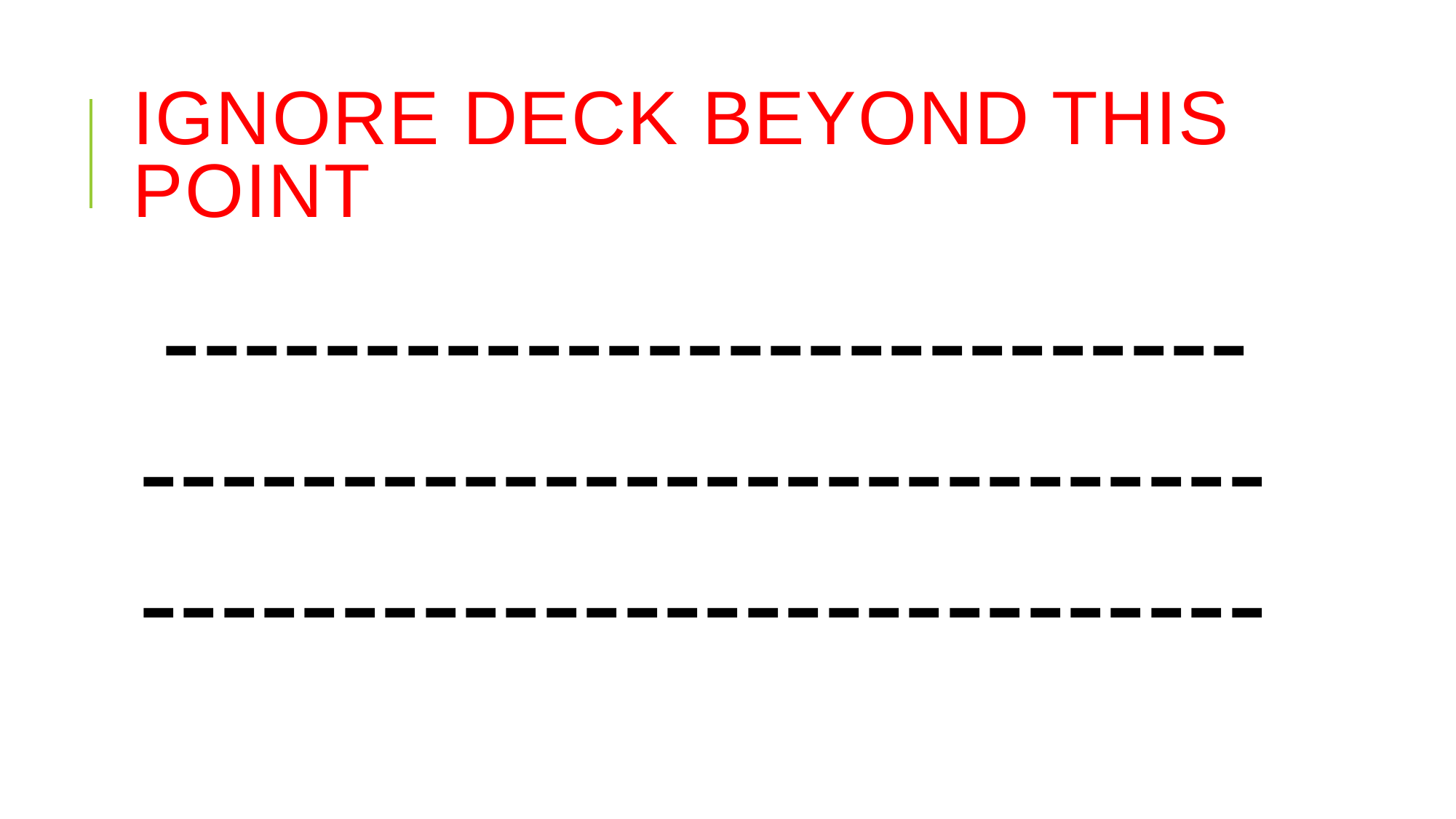

# Ignore deck beyond this point
-----------------------------------------------------------------------------------